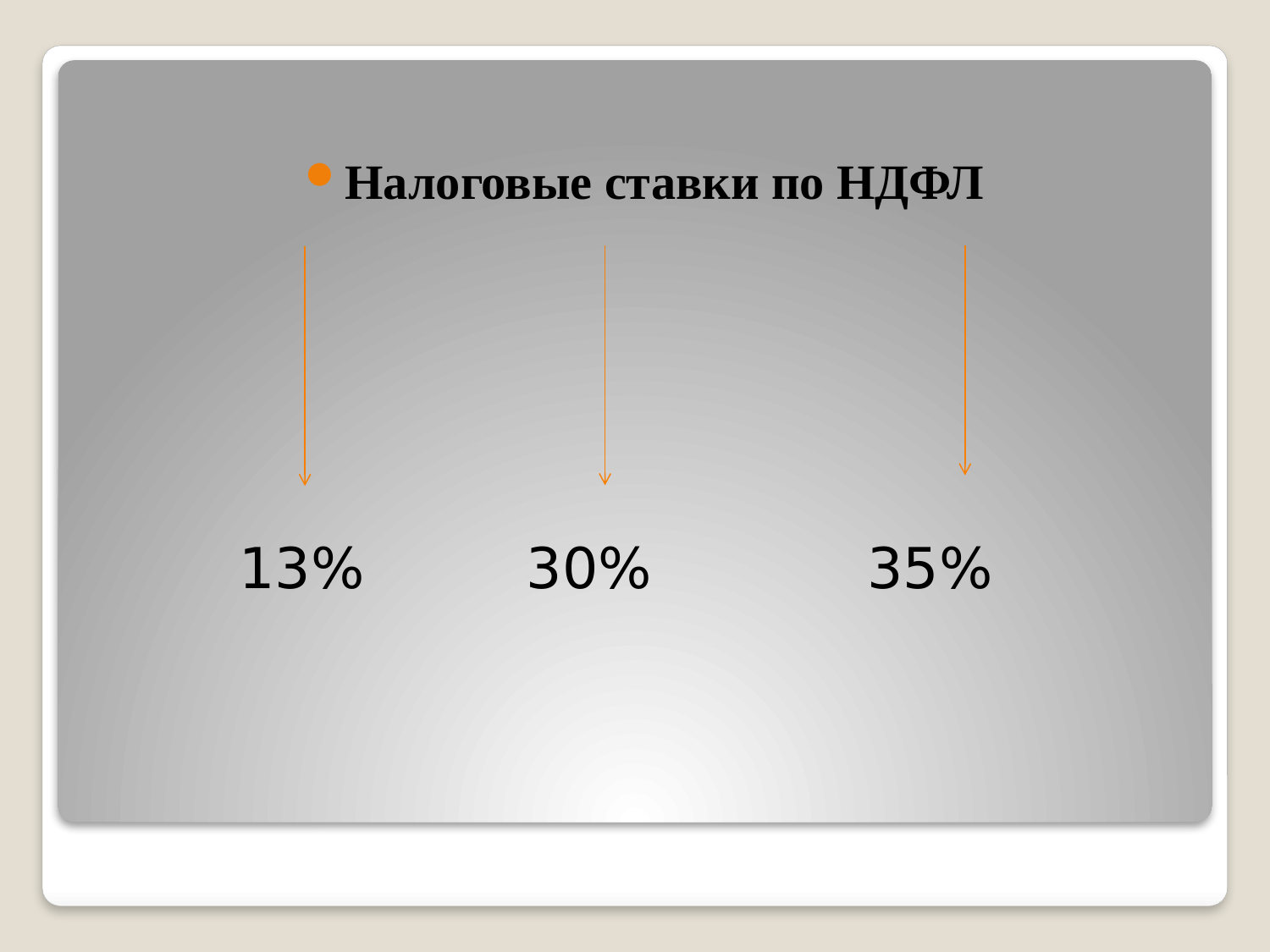

Налоговые ставки по НДФЛ

        13%         30%            35%